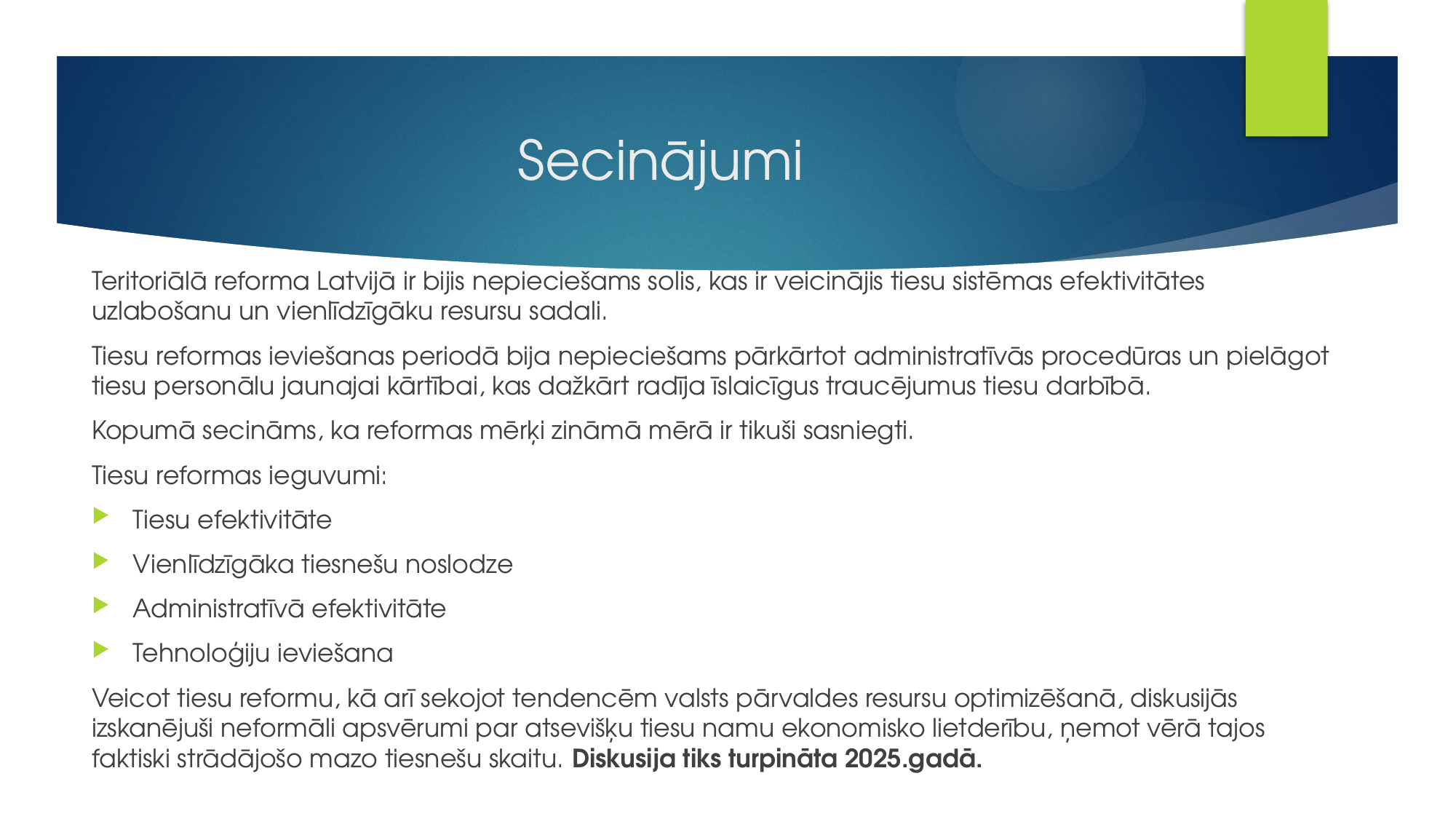

# Secinājumi
Teritoriālā reforma Latvijā ir bijis nepieciešams solis, kas ir veicinājis tiesu sistēmas efektivitātes uzlabošanu un vienlīdzīgāku resursu sadali.
Tiesu reformas ieviešanas periodā bija nepieciešams pārkārtot administratīvās procedūras un pielāgot tiesu personālu jaunajai kārtībai, kas dažkārt radīja īslaicīgus traucējumus tiesu darbībā.
Kopumā secināms, ka reformas mērķi zināmā mērā ir tikuši sasniegti.
Tiesu reformas ieguvumi:
Tiesu efektivitāte
Vienlīdzīgāka tiesnešu noslodze
Administratīvā efektivitāte
Tehnoloģiju ieviešana
Veicot tiesu reformu, kā arī sekojot tendencēm valsts pārvaldes resursu optimizēšanā, diskusijās izskanējuši neformāli apsvērumi par atsevišķu tiesu namu ekonomisko lietderību, ņemot vērā tajos faktiski strādājošo mazo tiesnešu skaitu. Diskusija tiks turpināta 2025.gadā.